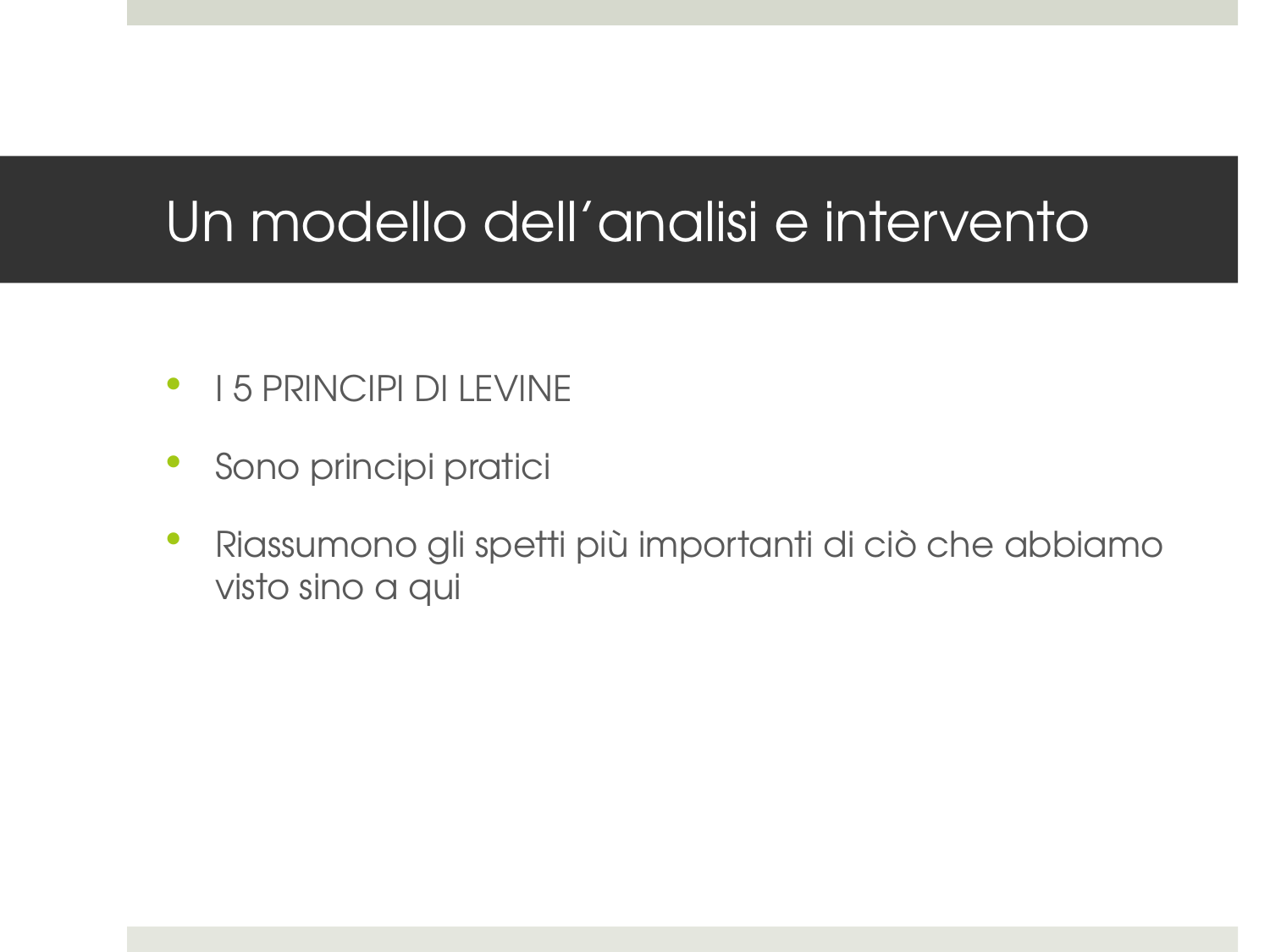

# Un modello dell’analisi e intervento
I 5 PRINCIPI DI LEVINE
Sono principi pratici
Riassumono gli spetti più importanti di ciò che abbiamo visto sino a qui